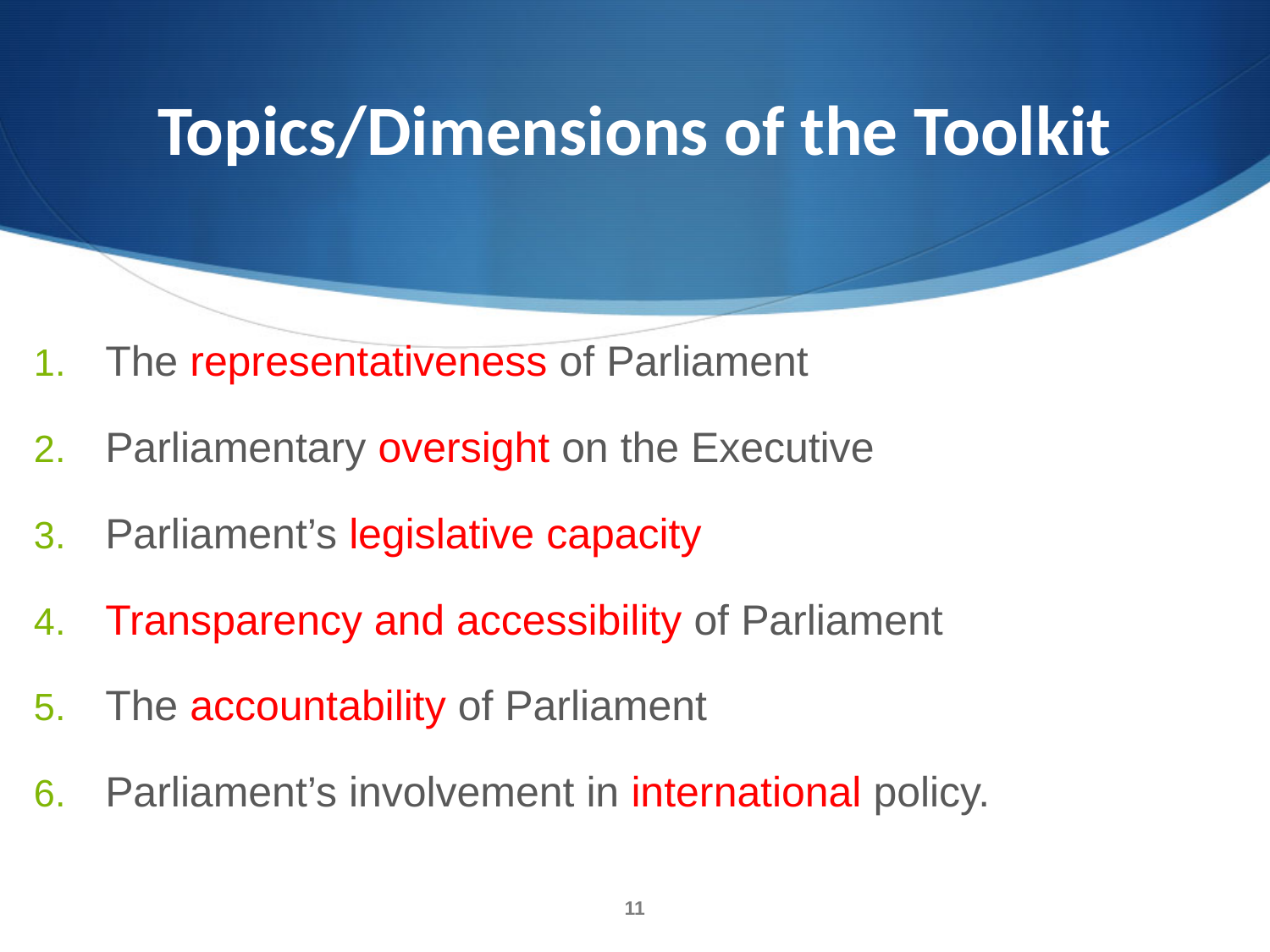

# Topics/Dimensions of the Toolkit
The representativeness of Parliament
Parliamentary oversight on the Executive
Parliament’s legislative capacity
Transparency and accessibility of Parliament
The accountability of Parliament
Parliament’s involvement in international policy.
11